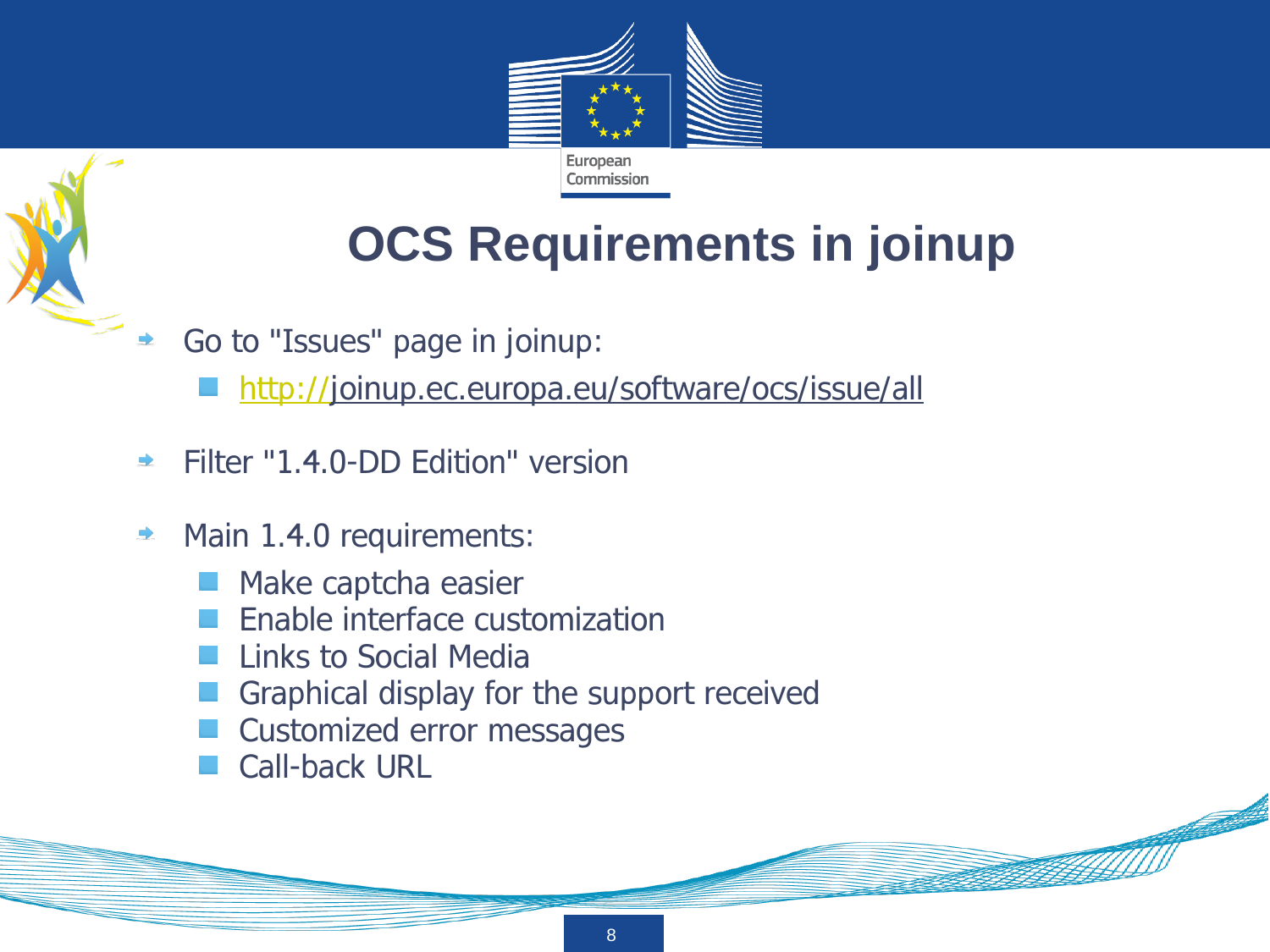

OCS Requirements in joinup

Go to "Issues" page in joinup:
http://joinup.ec.europa.eu/software/ocs/issue/all

Filter "1.4.0-DD Edition" version

Main 1.4.0 requirements:
Make captcha easier
Enable interface customization
Links to Social Media
Graphical display for the support received
Customized error messages
Call-back URL